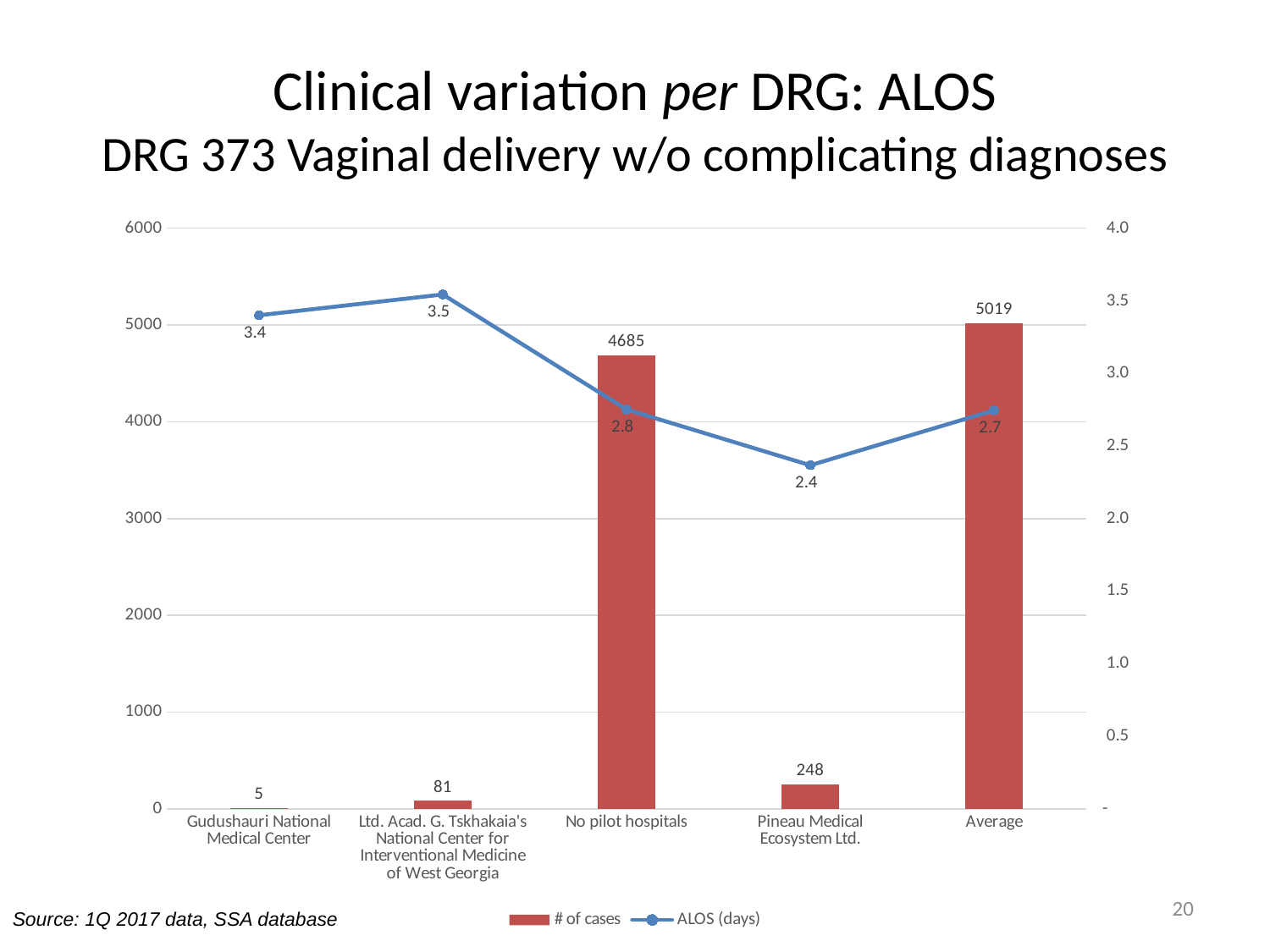

# Clinical variation per DRG: ALOS DRG 373 Vaginal delivery w/o complicating diagnoses

### Chart

| Category | # of cases | ALOS (days) |
|---|---|---|
| Gudushauri National Medical Center | 5.0 | 3.4 |
| Ltd. Acad. G. Tskhakaia's National Center for Interventional Medicine of West Georgia | 81.0 | 3.54320987654321 |
| No pilot hospitals | 4685.0 | 2.750907150480256 |
| Pineau Medical Ecosystem Ltd. | 248.0 | 2.3669354838709675 |
| Average | 5019.0 | 2.745367603108189 |
20
Source: 1Q 2017 data, SSA database